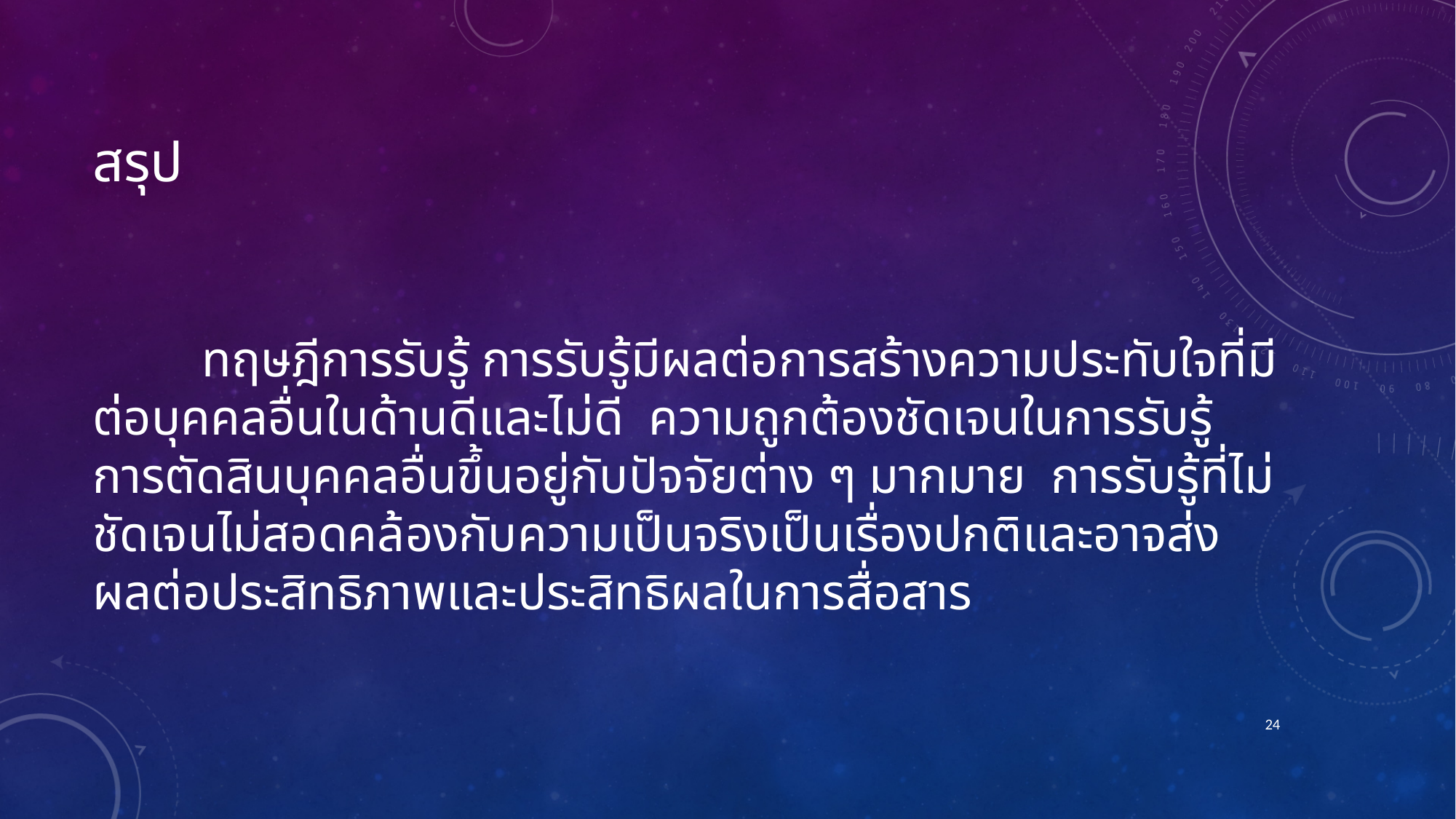

# สรุป
	ทฤษฎีการรับรู้ การรับรู้มีผลต่อการสร้างความประทับใจที่มีต่อบุคคลอื่นในด้านดีและไม่ดี  ความถูกต้องชัดเจนในการรับรู้  การตัดสินบุคคลอื่นขึ้นอยู่กับปัจจัยต่าง ๆ มากมาย  การรับรู้ที่ไม่ชัดเจนไม่สอดคล้องกับความเป็นจริงเป็นเรื่องปกติและอาจส่งผลต่อประสิทธิภาพและประสิทธิผลในการสื่อสาร
24